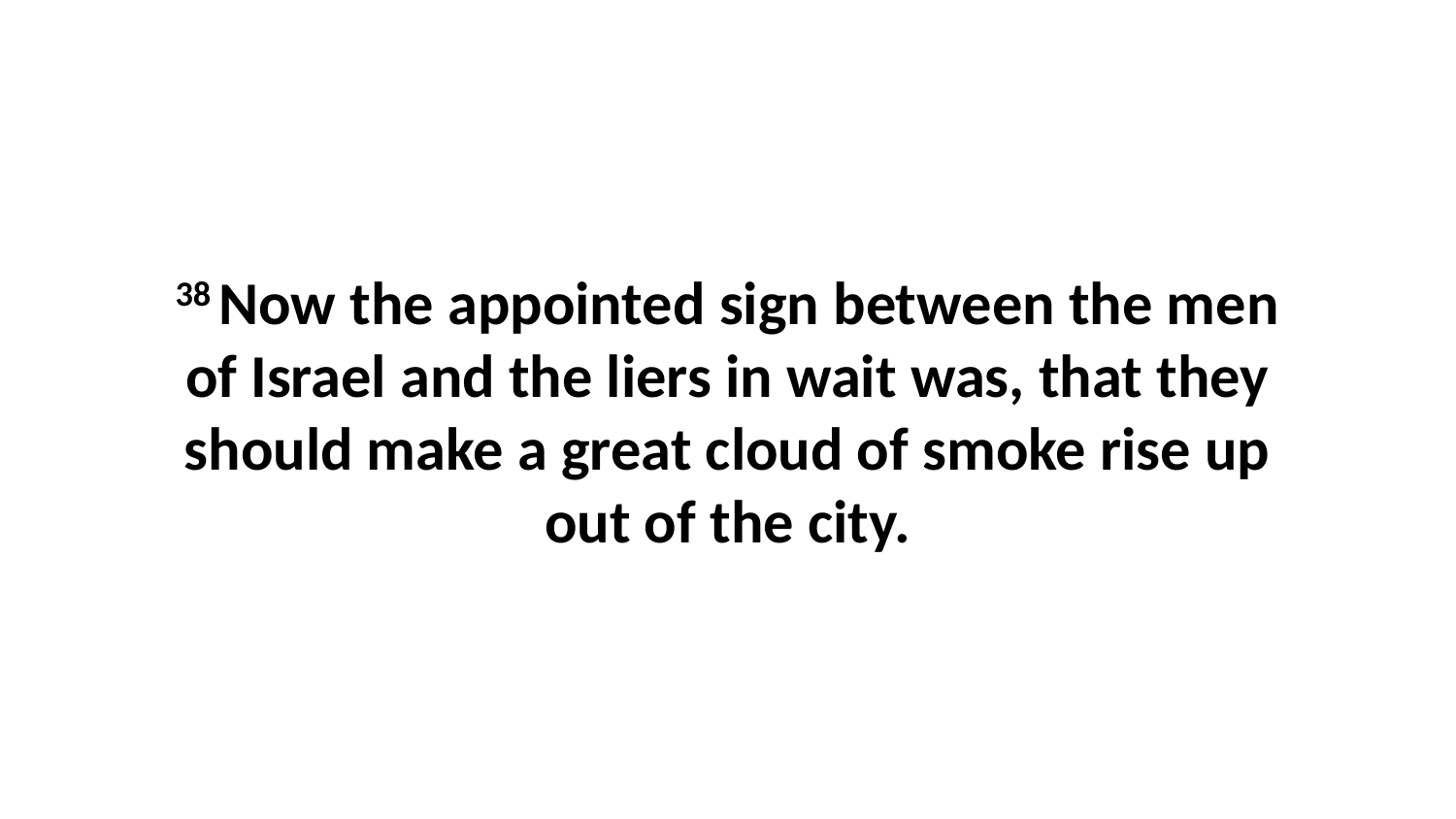

38 Now the appointed sign between the men of Israel and the liers in wait was, that they should make a great cloud of smoke rise up out of the city.